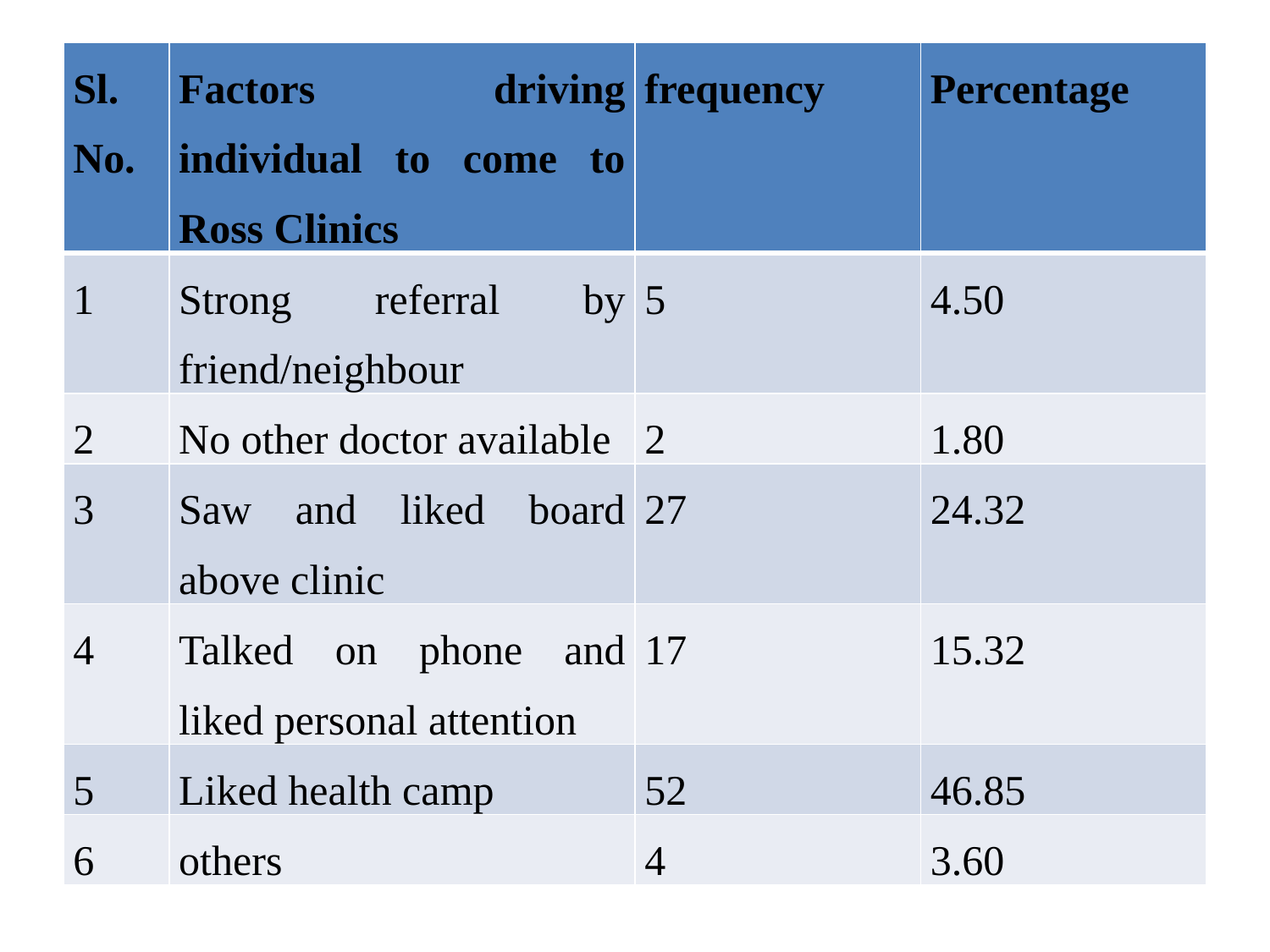

#
| Sl. No. | Factors driving individual to come to Ross Clinics | frequency | Percentage |
| --- | --- | --- | --- |
| 1 | Strong referral by friend/neighbour | 5 | 4.50 |
| 2 | No other doctor available | 2 | 1.80 |
| 3 | Saw and liked board above clinic | 27 | 24.32 |
| 4 | Talked on phone and liked personal attention | 17 | 15.32 |
| 5 | Liked health camp | 52 | 46.85 |
| 6 | others | 4 | 3.60 |